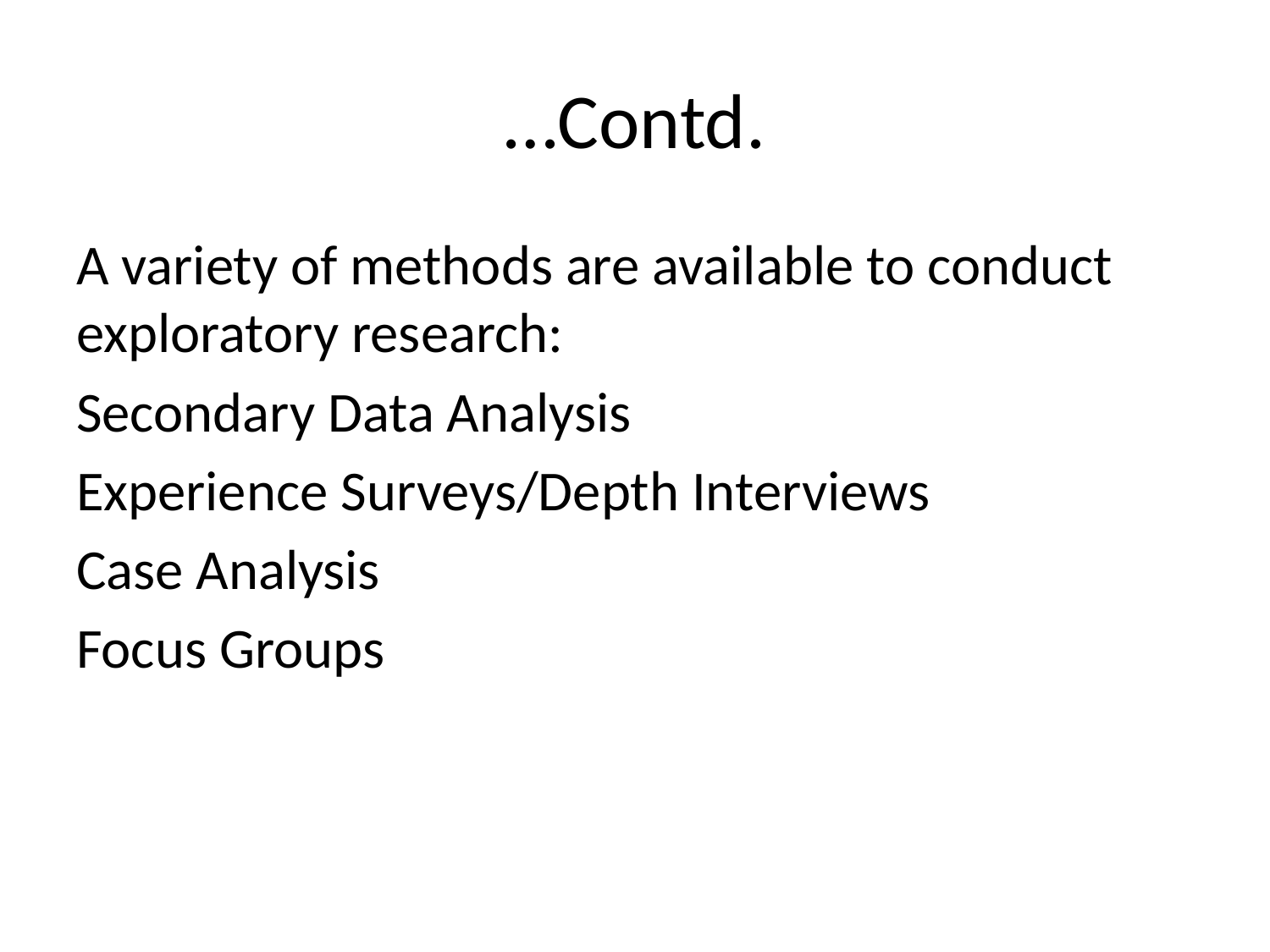

# …Contd.
A variety of methods are available to conduct exploratory research:
Secondary Data Analysis
Experience Surveys/Depth Interviews
Case Analysis
Focus Groups